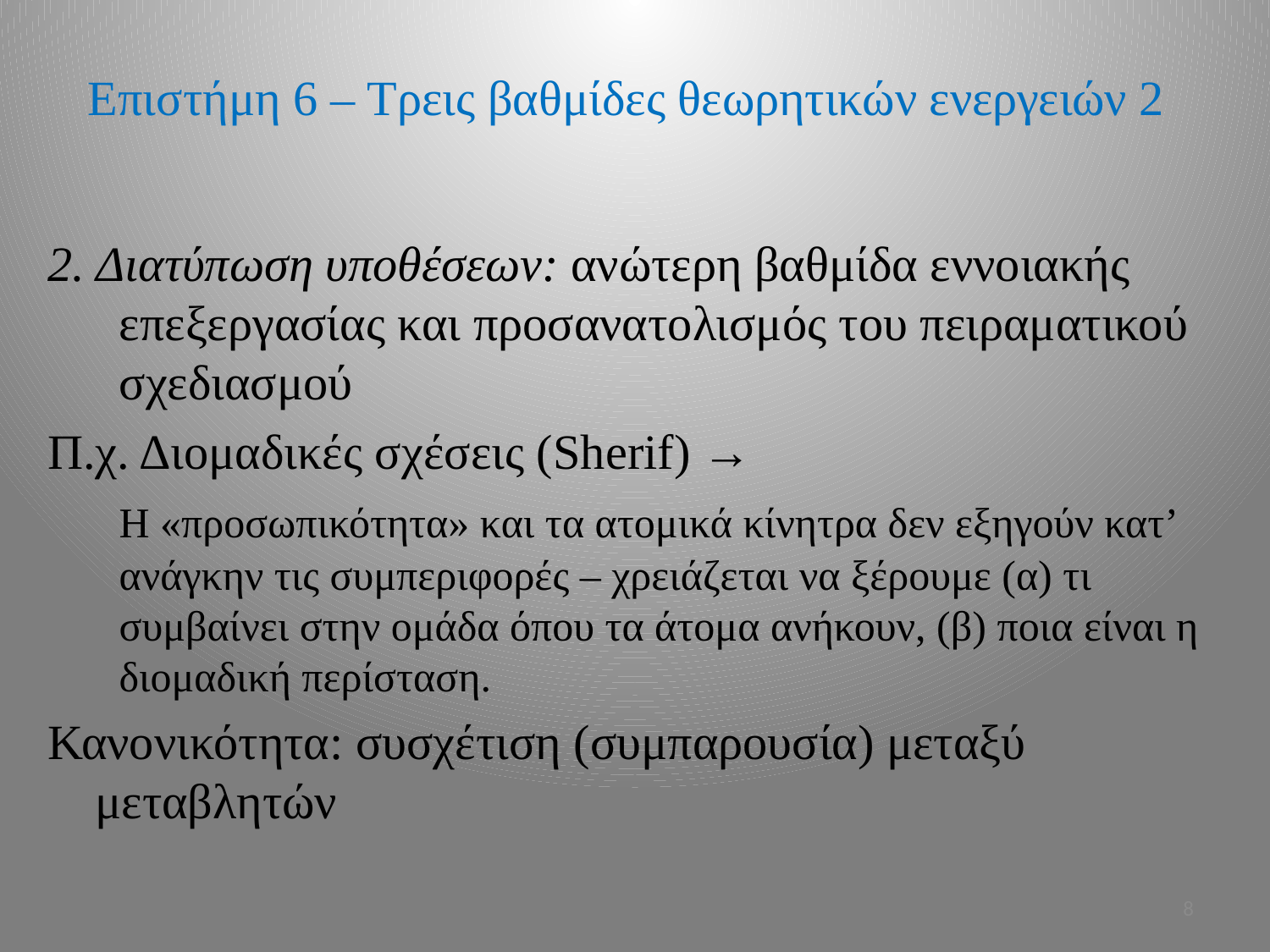

# Επιστήμη 6 – Τρεις βαθμίδες θεωρητικών ενεργειών 2
2. Διατύπωση υποθέσεων: ανώτερη βαθμίδα εννοιακής επεξεργασίας και προσανατολισμός του πειραματικού σχεδιασμού
Π.χ. Διομαδικές σχέσεις (Sherif) →
	Η «προσωπικότητα» και τα ατομικά κίνητρα δεν εξηγούν κατ’ ανάγκην τις συμπεριφορές – χρειάζεται να ξέρουμε (α) τι συμβαίνει στην ομάδα όπου τα άτομα ανήκουν, (β) ποια είναι η διομαδική περίσταση.
Κανονικότητα: συσχέτιση (συμπαρουσία) μεταξύ μεταβλητών

8